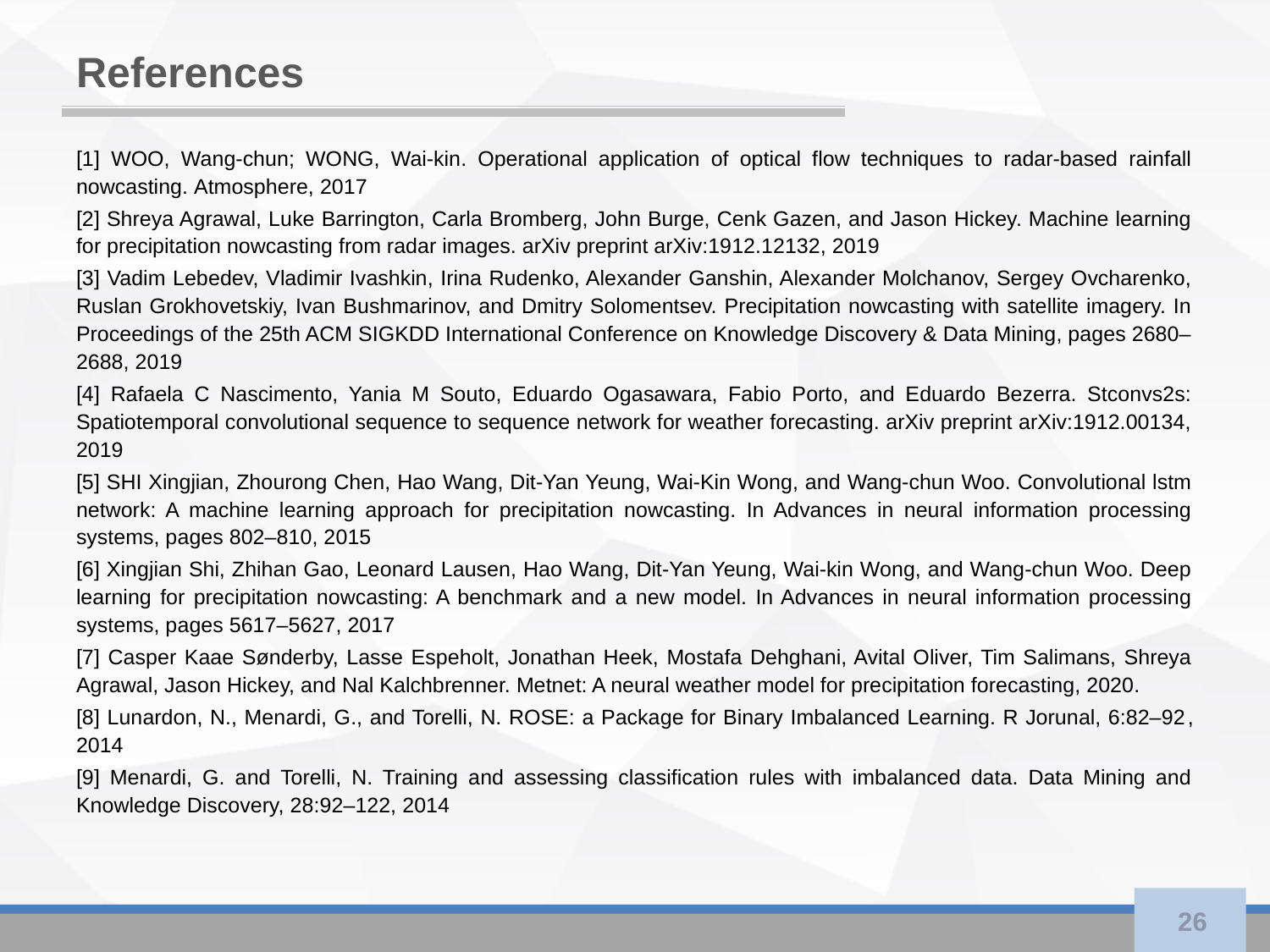

# References
[1] WOO, Wang-chun; WONG, Wai-kin. Operational application of optical flow techniques to radar-based rainfall nowcasting. Atmosphere, 2017
[2] Shreya Agrawal, Luke Barrington, Carla Bromberg, John Burge, Cenk Gazen, and Jason Hickey. Machine learning for precipitation nowcasting from radar images. arXiv preprint arXiv:1912.12132, 2019
[3] Vadim Lebedev, Vladimir Ivashkin, Irina Rudenko, Alexander Ganshin, Alexander Molchanov, Sergey Ovcharenko, Ruslan Grokhovetskiy, Ivan Bushmarinov, and Dmitry Solomentsev. Precipitation nowcasting with satellite imagery. In Proceedings of the 25th ACM SIGKDD International Conference on Knowledge Discovery & Data Mining, pages 2680–2688, 2019
[4] Rafaela C Nascimento, Yania M Souto, Eduardo Ogasawara, Fabio Porto, and Eduardo Bezerra. Stconvs2s: Spatiotemporal convolutional sequence to sequence network for weather forecasting. arXiv preprint arXiv:1912.00134, 2019
[5] SHI Xingjian, Zhourong Chen, Hao Wang, Dit-Yan Yeung, Wai-Kin Wong, and Wang-chun Woo. Convolutional lstm network: A machine learning approach for precipitation nowcasting. In Advances in neural information processing systems, pages 802–810, 2015
[6] Xingjian Shi, Zhihan Gao, Leonard Lausen, Hao Wang, Dit-Yan Yeung, Wai-kin Wong, and Wang-chun Woo. Deep learning for precipitation nowcasting: A benchmark and a new model. In Advances in neural information processing systems, pages 5617–5627, 2017
[7] Casper Kaae Sønderby, Lasse Espeholt, Jonathan Heek, Mostafa Dehghani, Avital Oliver, Tim Salimans, Shreya Agrawal, Jason Hickey, and Nal Kalchbrenner. Metnet: A neural weather model for precipitation forecasting, 2020.
[8] Lunardon, N., Menardi, G., and Torelli, N. ROSE: a Package for Binary Imbalanced Learning. R Jorunal, 6:82–92, 2014
[9] Menardi, G. and Torelli, N. Training and assessing classification rules with imbalanced data. Data Mining and Knowledge Discovery, 28:92–122, 2014

26